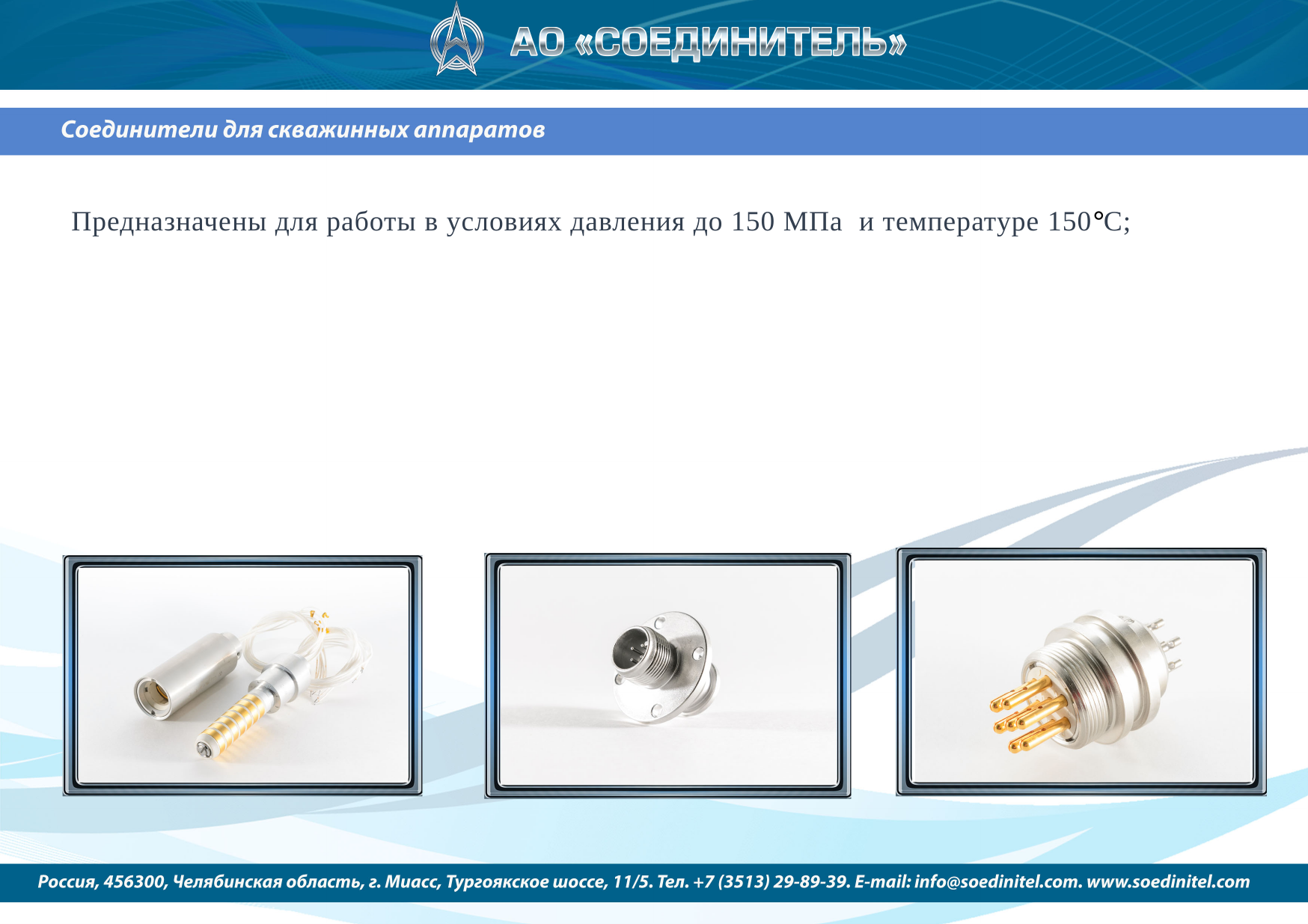

Предназначены для работы в условиях давления до 150 МПа  и температуре 150°С;